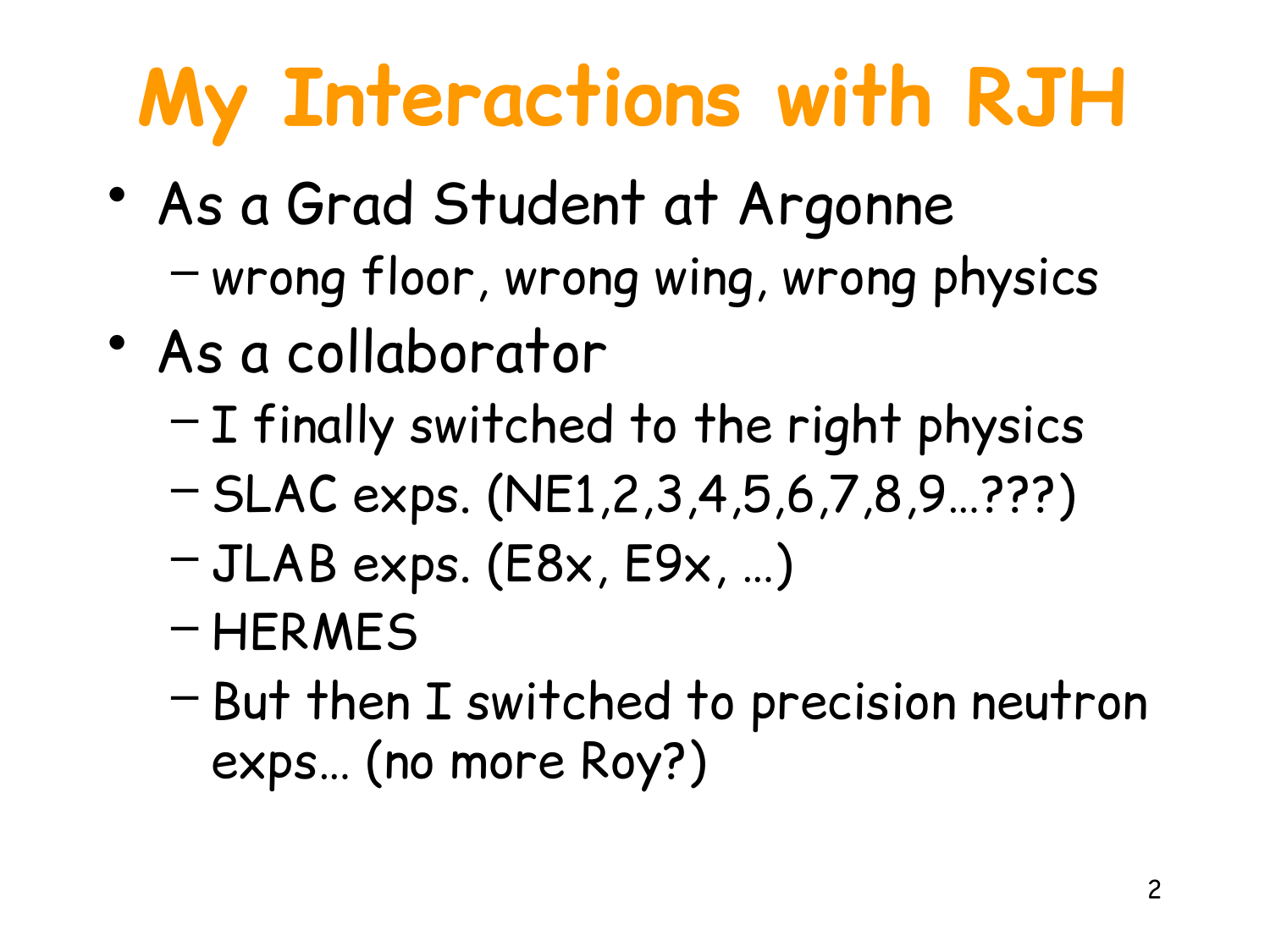

# My Interactions with RJH
As a Grad Student at Argonne
wrong floor, wrong wing, wrong physics
As a collaborator
I finally switched to the right physics
SLAC exps. (NE1,2,3,4,5,6,7,8,9…???)
JLAB exps. (E8x, E9x, …)
HERMES
But then I switched to precision neutron exps… (no more Roy?)
2